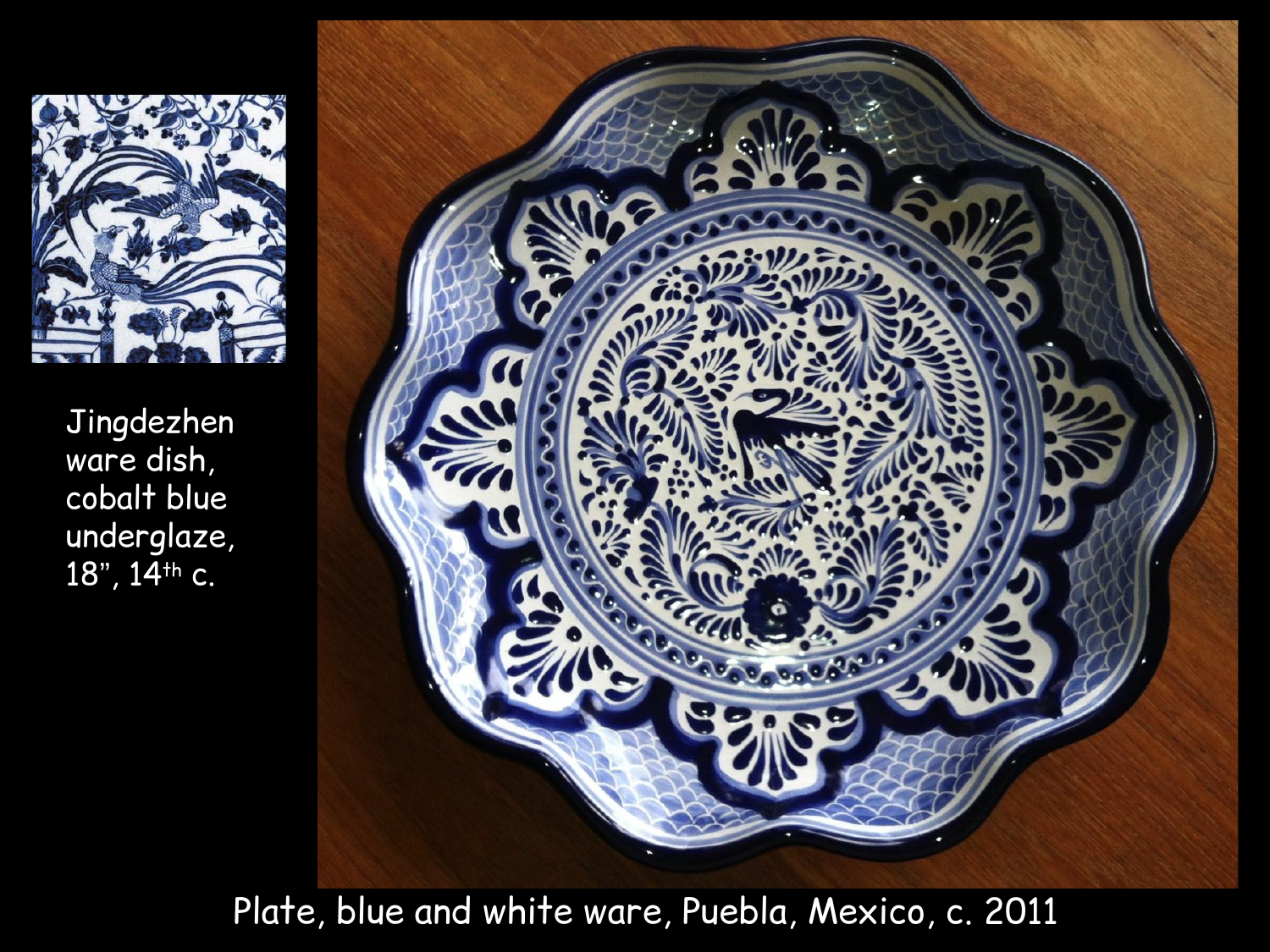

Jingdezhen ware dish, cobalt blue underglaze, 18”, 14th c.
Plate, blue and white ware, Puebla, Mexico, c. 2011